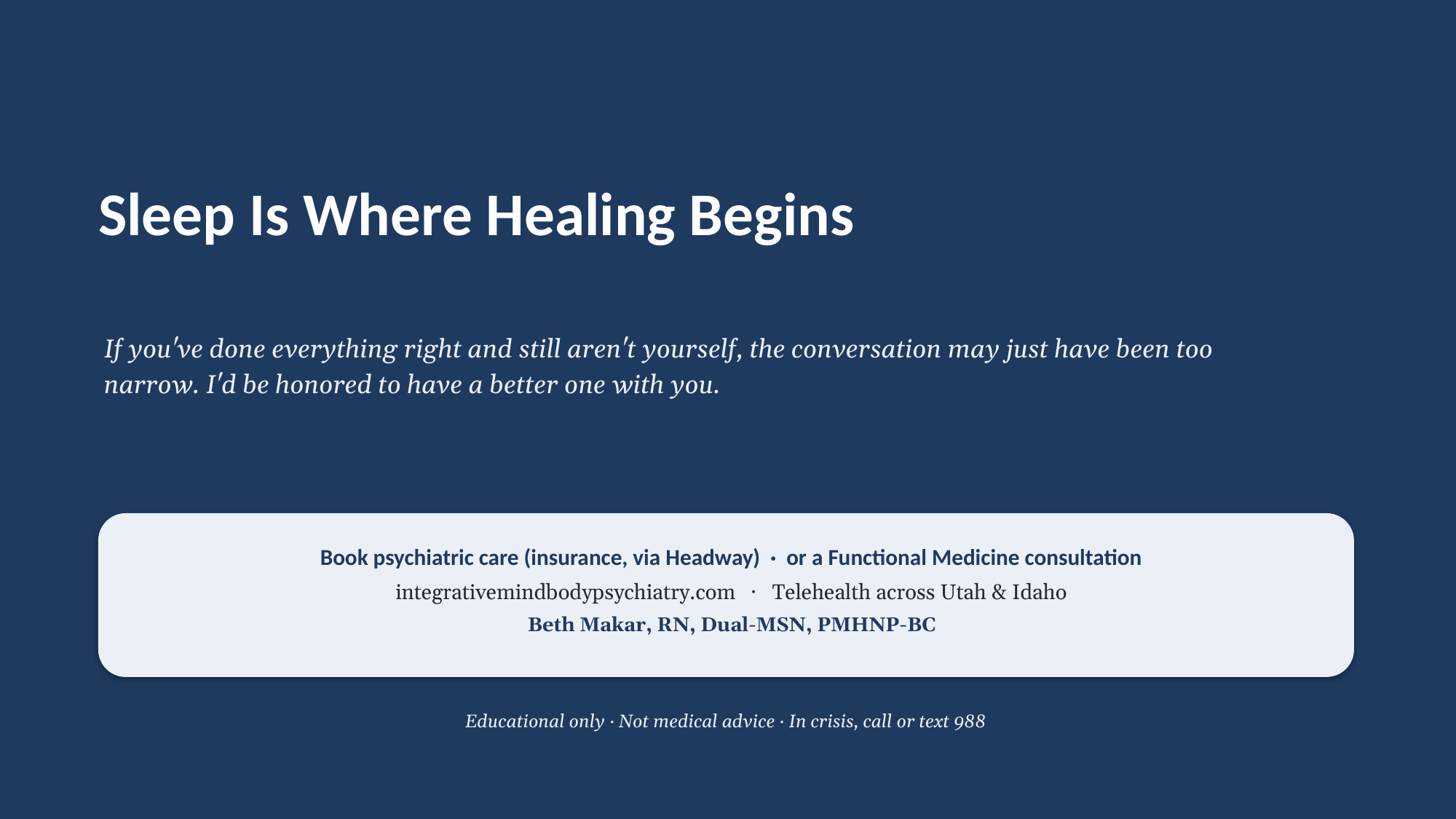

Sleep Is Where Healing Begins
If you've done everything right and still aren't yourself, the conversation may just have been too narrow. I'd be honored to have a better one with you.

Book psychiatric care (insurance, via Headway)  ·  or a Functional Medicine consultation
integrativemindbodypsychiatry.com   ·   Telehealth across Utah & Idaho
Beth Makar, RN, Dual-MSN, PMHNP-BC
Educational only · Not medical advice · In crisis, call or text 988